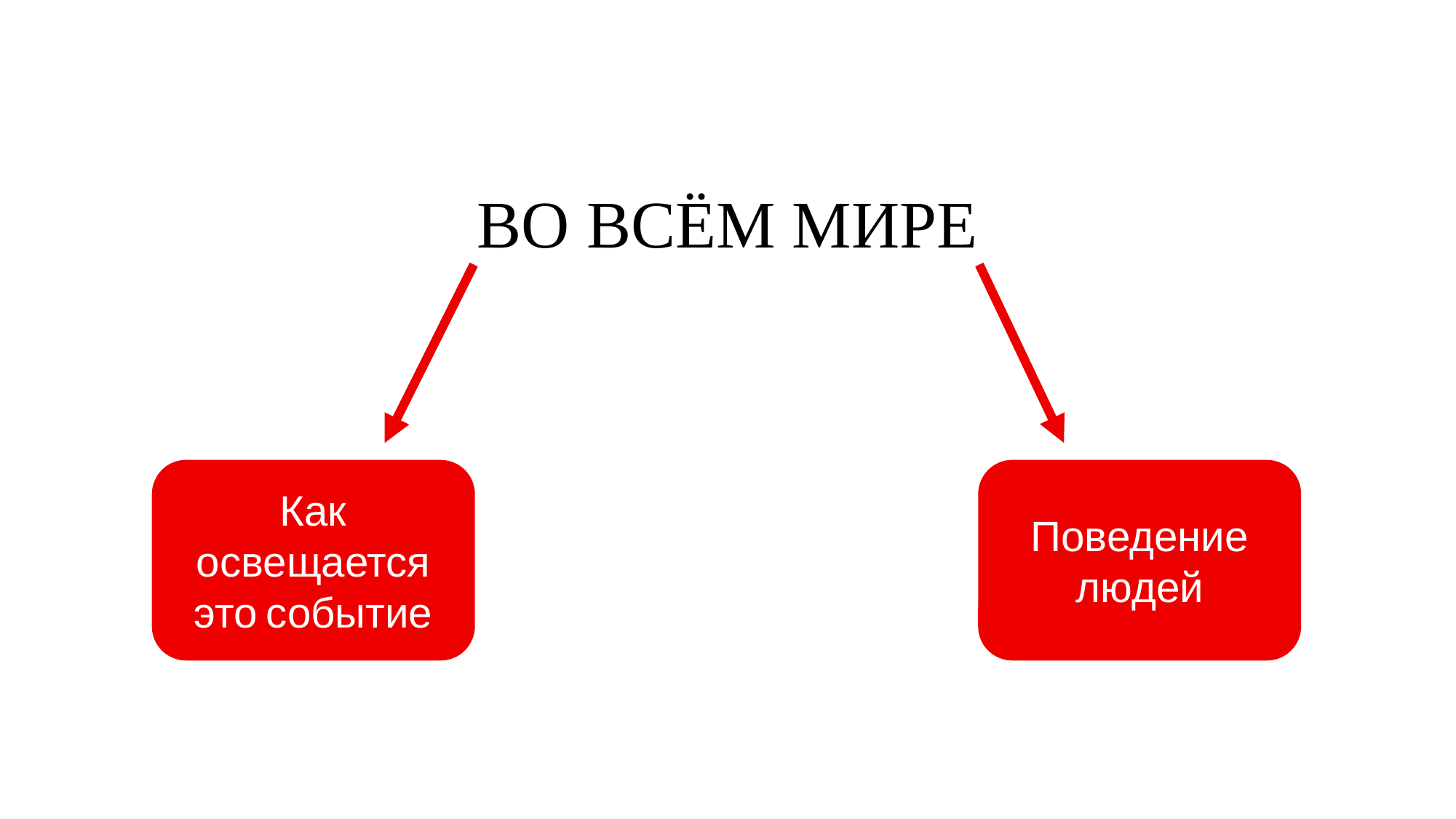

# ВО ВСЁМ МИРЕ
Поведение людей
Как освещается это событие